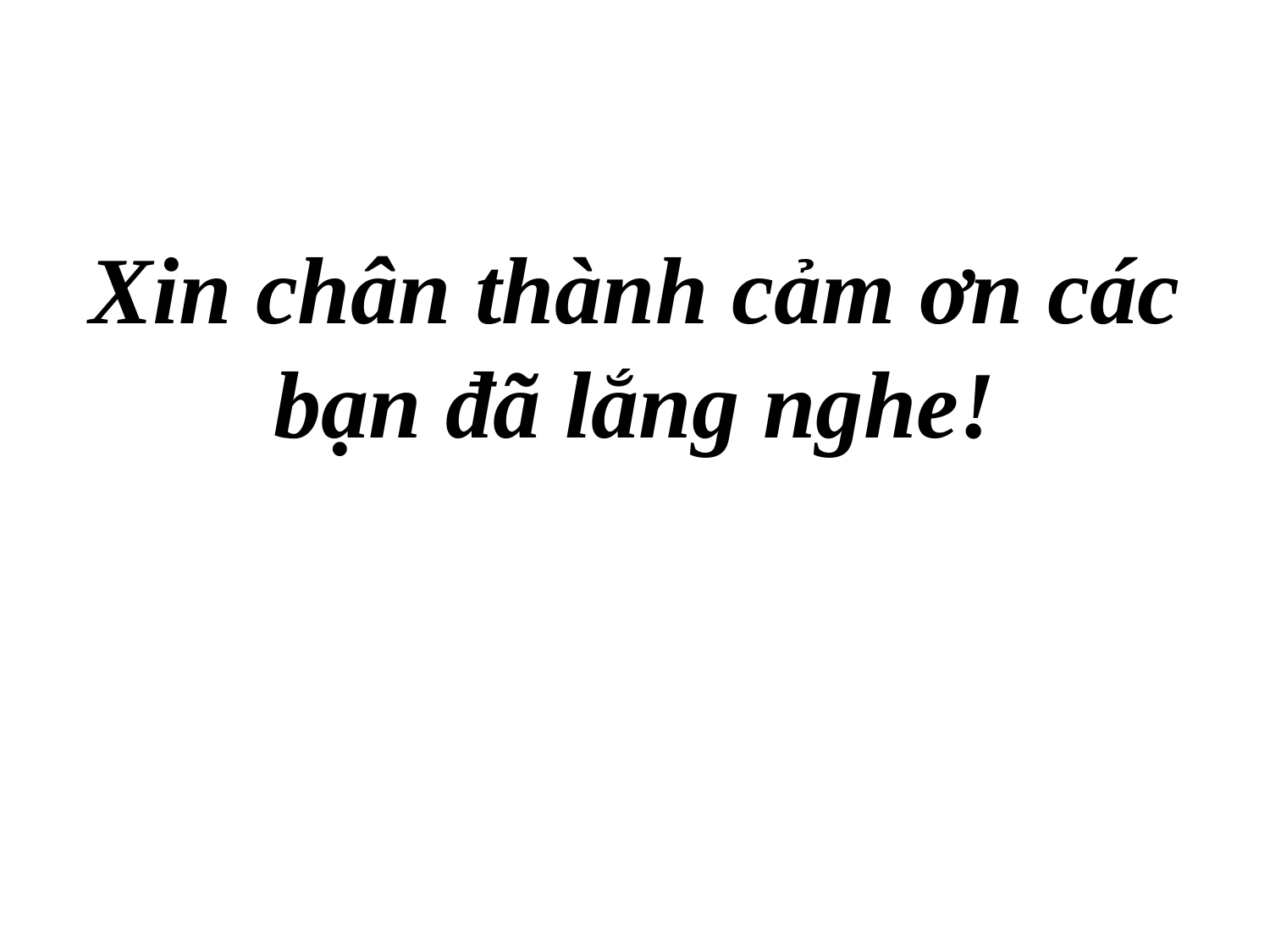

#
Xin chân thành cảm ơn các bạn đã lắng nghe!